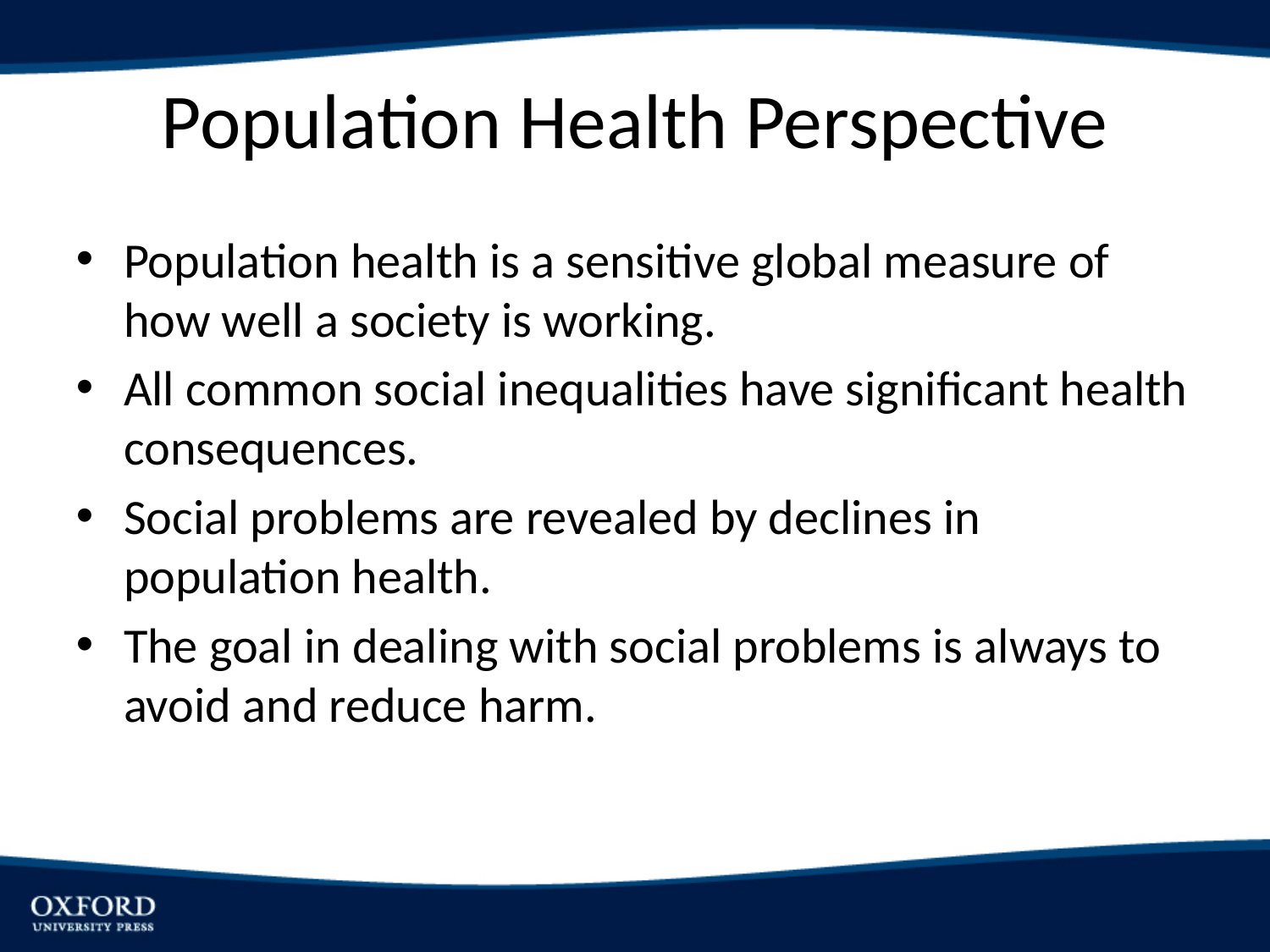

# Population Health Perspective
Population health is a sensitive global measure of how well a society is working.
All common social inequalities have significant health consequences.
Social problems are revealed by declines in population health.
The goal in dealing with social problems is always to avoid and reduce harm.